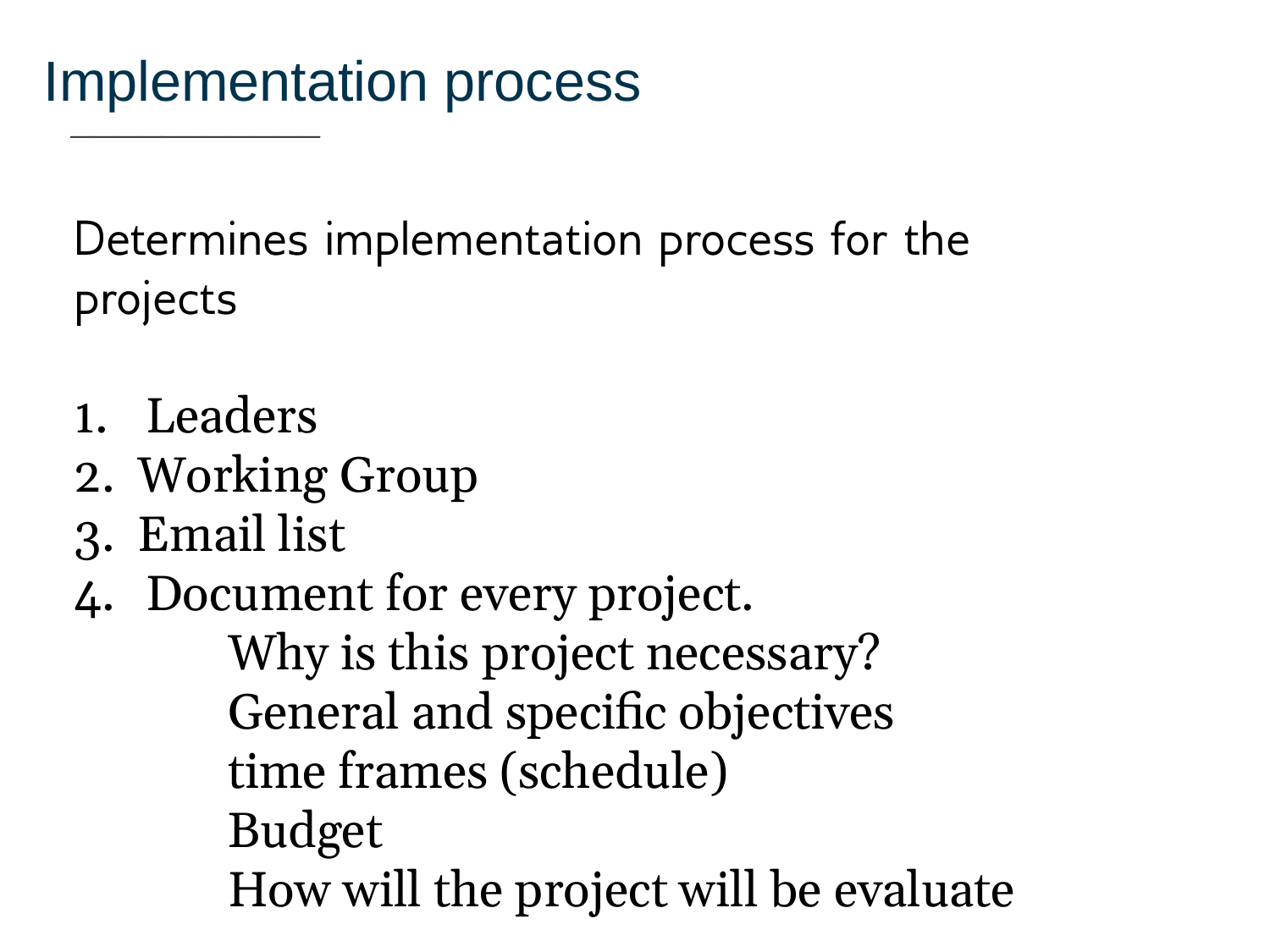

Implementation process
___________
Determines implementation process for the projects

Leaders
Working Group
Email list
Document for every project.
	Why is this project necessary?
	General and specific objectives
	time frames (schedule)
	Budget
	How will the project will be evaluate